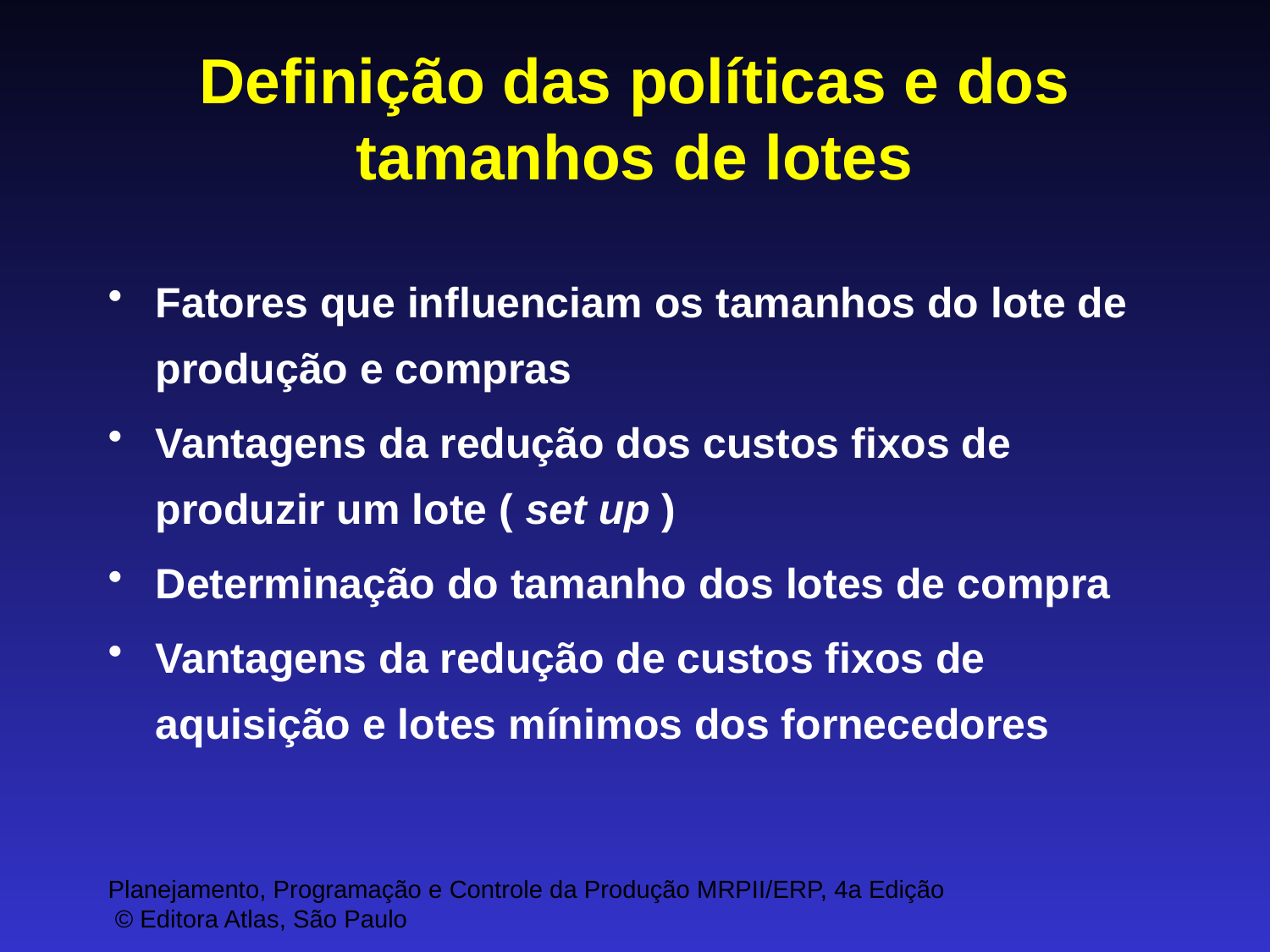

# Definição das políticas e dos tamanhos de lotes
Fatores que influenciam os tamanhos do lote de produção e compras
Vantagens da redução dos custos fixos de produzir um lote ( set up )
Determinação do tamanho dos lotes de compra
Vantagens da redução de custos fixos de aquisição e lotes mínimos dos fornecedores